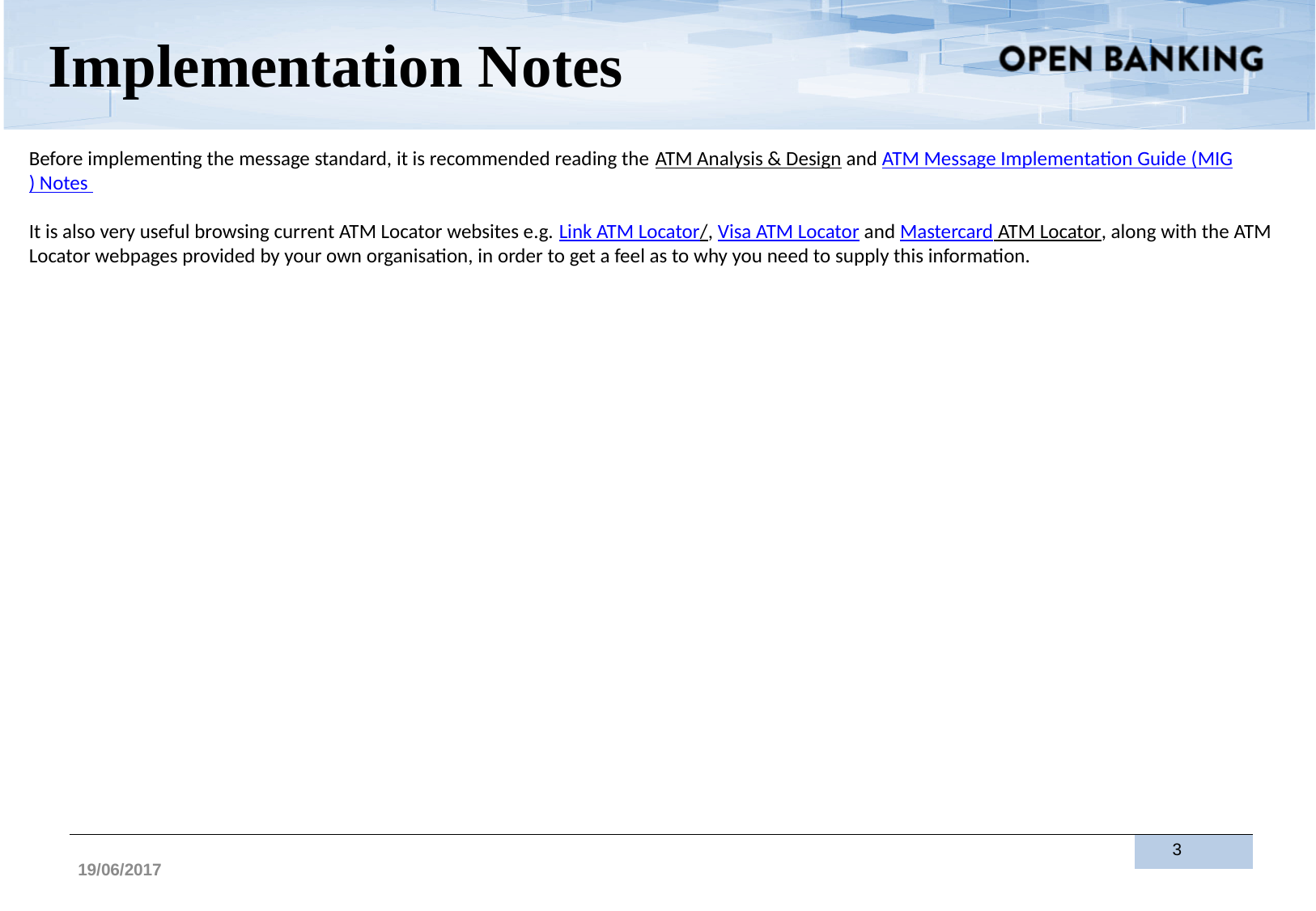

# Implementation Notes
Before implementing the message standard, it is recommended reading the ATM Analysis & Design and ATM Message Implementation Guide (MIG) Notes

It is also very useful browsing current ATM Locator websites e.g. Link ATM Locator/, Visa ATM Locator and Mastercard ATM Locator, along with the ATM Locator webpages provided by your own organisation, in order to get a feel as to why you need to supply this information.

3
19/06/2017